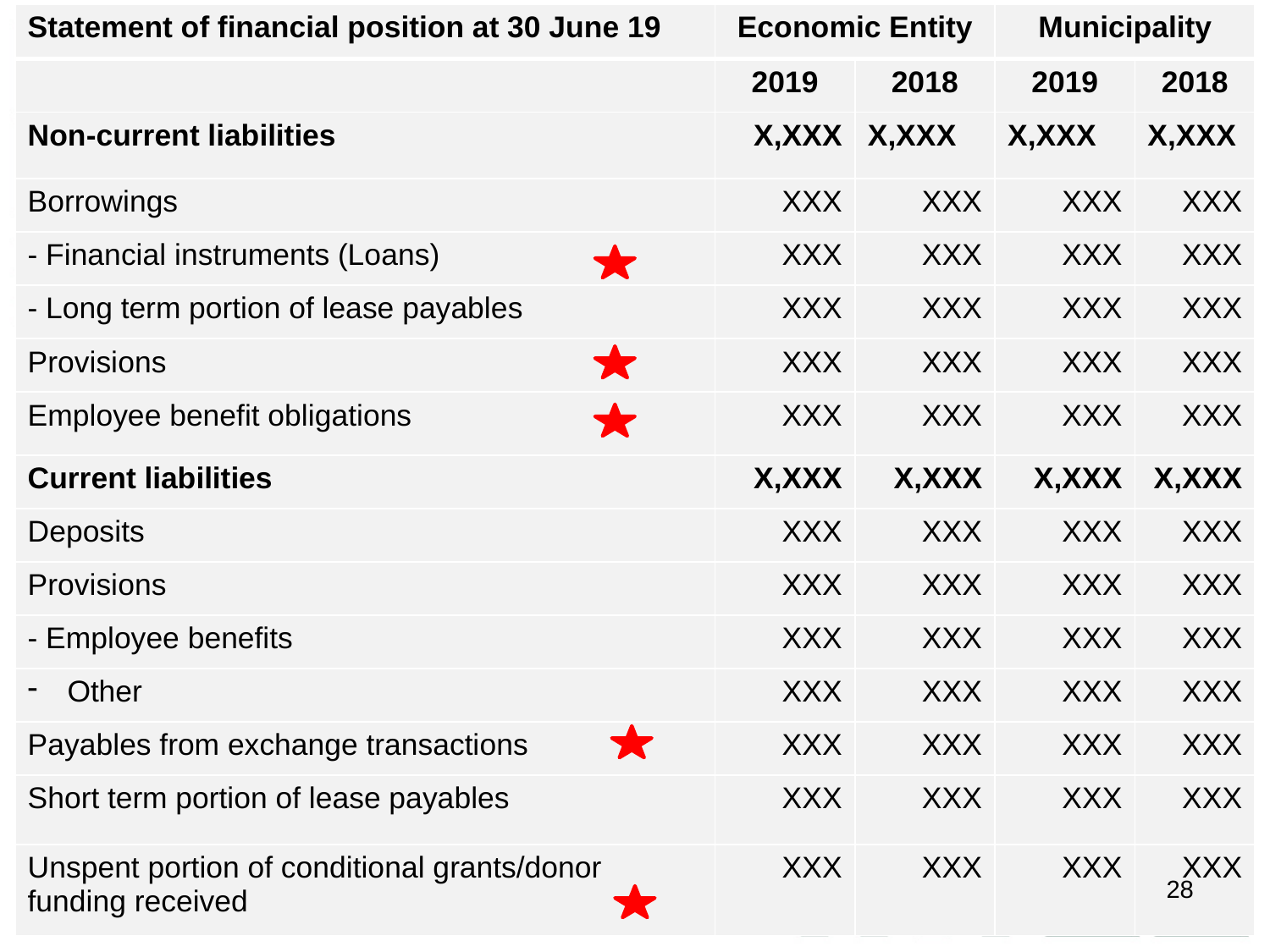

| Statement of financial position at 30 June 19 | Economic Entity |  | Municipality |  |
| --- | --- | --- | --- | --- |
|  | 2019 | 2018 | 2019 | 2018 |
| Non-current liabilities | X,XXX | X,XXX | X,XXX | X,XXX |
| Borrowings | XXX | XXX | XXX | XXX |
| - Financial instruments (Loans) | XXX | XXX | XXX | XXX |
| - Long term portion of lease payables | XXX | XXX | XXX | XXX |
| Provisions | XXX | XXX | XXX | XXX |
| Employee benefit obligations | XXX | XXX | XXX | XXX |
| Current liabilities | X,XXX | X,XXX | X,XXX | X,XXX |
| Deposits | XXX | XXX | XXX | XXX |
| Provisions | XXX | XXX | XXX | XXX |
| - Employee benefits | XXX | XXX | XXX | XXX |
| Other | XXX | XXX | XXX | XXX |
| Payables from exchange transactions | XXX | XXX | XXX | XXX |
| Short term portion of lease payables | XXX | XXX | XXX | XXX |
| Unspent portion of conditional grants/donor funding received | XXX | XXX | XXX | XXX |

28